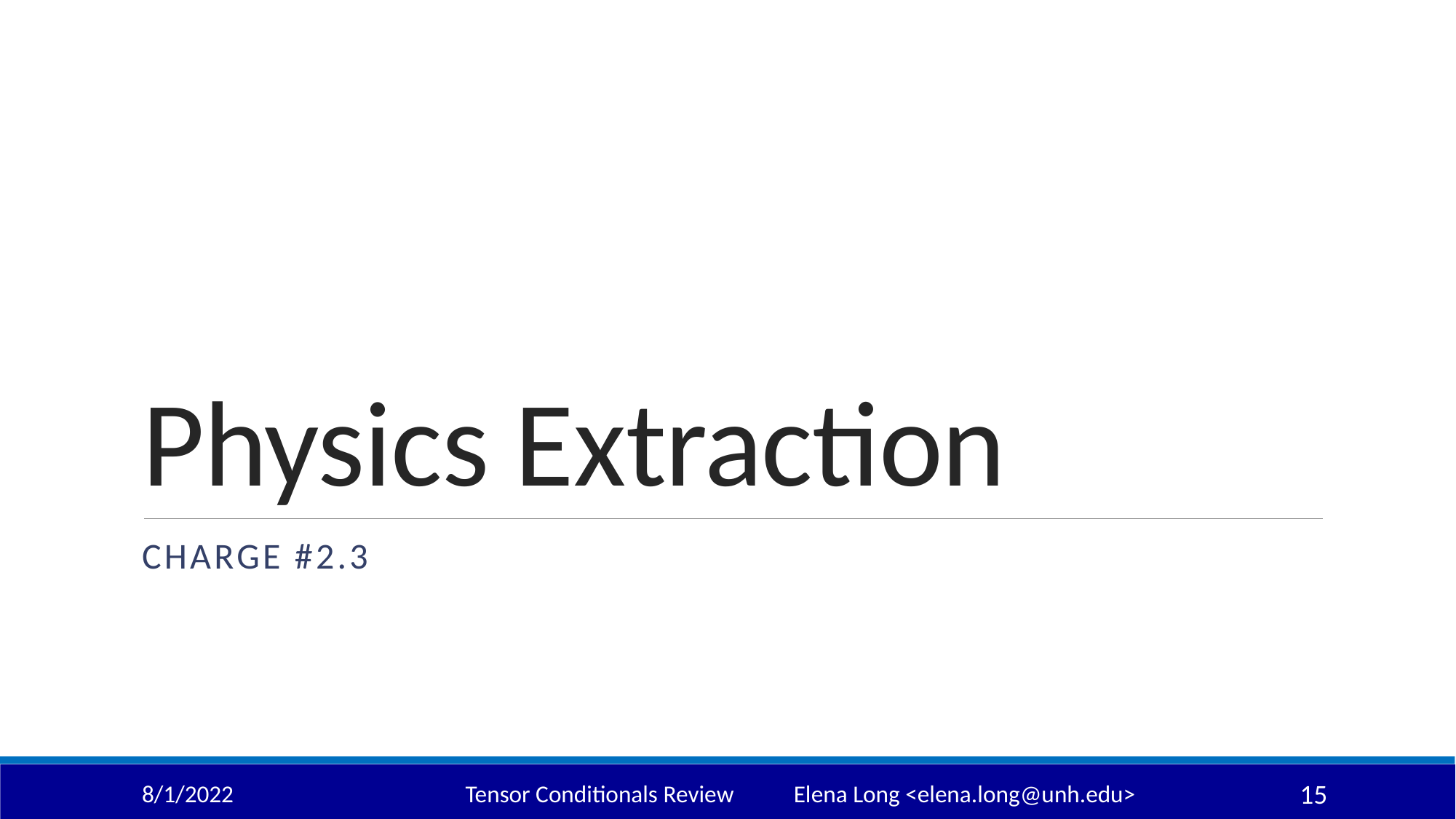

# Physics Extraction
Charge #2.3
8/1/2022
Tensor Conditionals Review           Elena Long <elena.long@unh.edu>
15